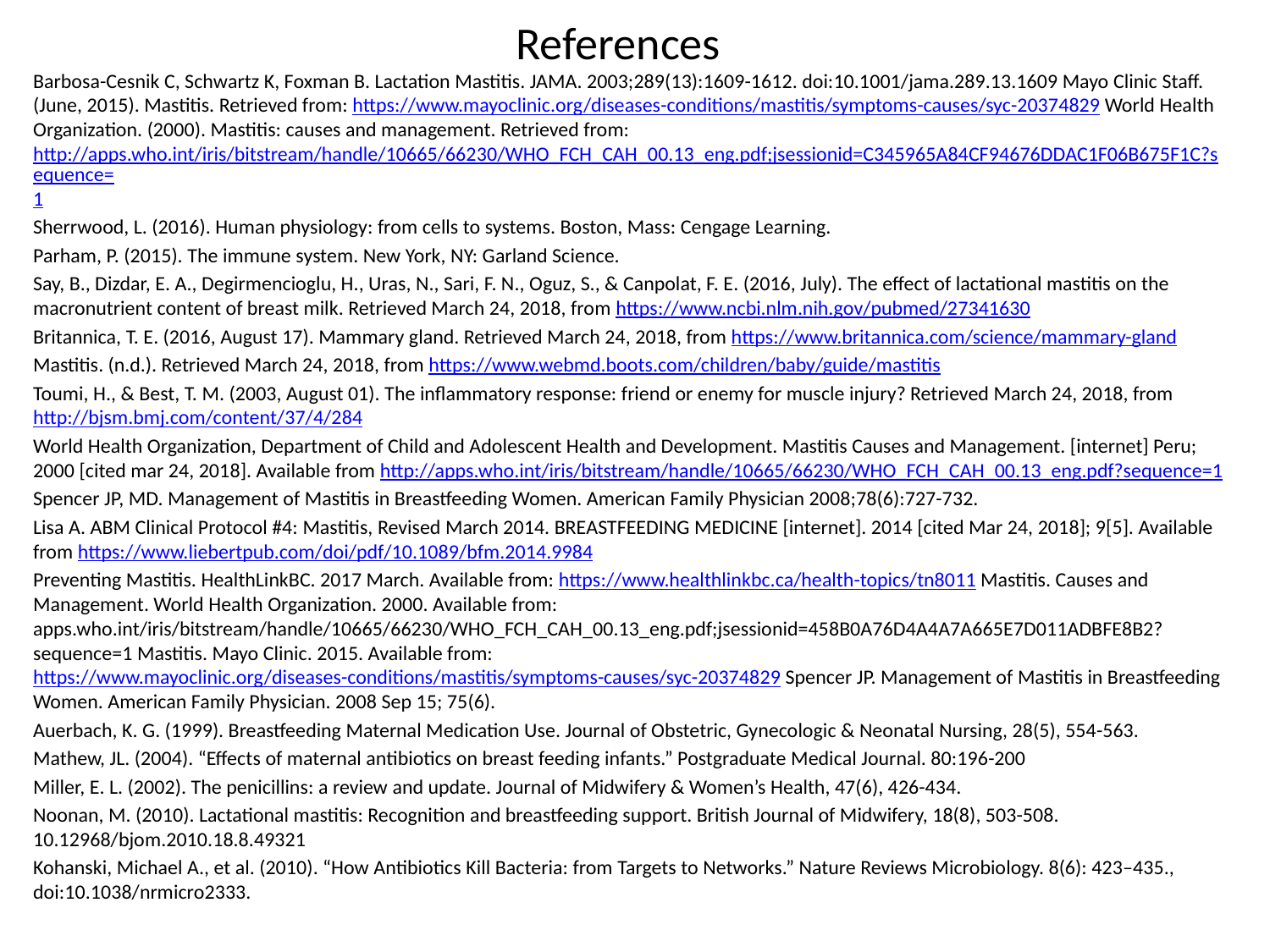

# References
Barbosa-Cesnik C, Schwartz K, Foxman B. Lactation Mastitis. JAMA. 2003;289(13):1609-1612. doi:10.1001/jama.289.13.1609 Mayo Clinic Staff. (June, 2015). Mastitis. Retrieved from: https://www.mayoclinic.org/diseases-conditions/mastitis/symptoms-causes/syc-20374829 World Health Organization. (2000). Mastitis: causes and management. Retrieved from: http://apps.who.int/iris/bitstream/handle/10665/66230/WHO_FCH_CAH_00.13_eng.pdf;jsessionid=C345965A84CF94676DDAC1F06B675F1C?sequence=1
Sherrwood, L. (2016). Human physiology: from cells to systems. Boston, Mass: Cengage Learning.
Parham, P. (2015). The immune system. New York, NY: Garland Science.
Say, B., Dizdar, E. A., Degirmencioglu, H., Uras, N., Sari, F. N., Oguz, S., & Canpolat, F. E. (2016, July). The effect of lactational mastitis on the macronutrient content of breast milk. Retrieved March 24, 2018, from https://www.ncbi.nlm.nih.gov/pubmed/27341630
Britannica, T. E. (2016, August 17). Mammary gland. Retrieved March 24, 2018, from https://www.britannica.com/science/mammary-gland
Mastitis. (n.d.). Retrieved March 24, 2018, from https://www.webmd.boots.com/children/baby/guide/mastitis
Toumi, H., & Best, T. M. (2003, August 01). The inflammatory response: friend or enemy for muscle injury? Retrieved March 24, 2018, from http://bjsm.bmj.com/content/37/4/284
World Health Organization, Department of Child and Adolescent Health and Development. Mastitis Causes and Management. [internet] Peru; 2000 [cited mar 24, 2018]. Available from http://apps.who.int/iris/bitstream/handle/10665/66230/WHO_FCH_CAH_00.13_eng.pdf?sequence=1
Spencer JP, MD. Management of Mastitis in Breastfeeding Women. American Family Physician 2008;78(6):727-732.
Lisa A. ABM Clinical Protocol #4: Mastitis, Revised March 2014. BREASTFEEDING MEDICINE [internet]. 2014 [cited Mar 24, 2018]; 9[5]. Available from https://www.liebertpub.com/doi/pdf/10.1089/bfm.2014.9984
Preventing Mastitis. HealthLinkBC. 2017 March. Available from: https://www.healthlinkbc.ca/health-topics/tn8011 Mastitis. Causes and Management. World Health Organization. 2000. Available from: apps.who.int/iris/bitstream/handle/10665/66230/WHO_FCH_CAH_00.13_eng.pdf;jsessionid=458B0A76D4A4A7A665E7D011ADBFE8B2?sequence=1 Mastitis. Mayo Clinic. 2015. Available from: https://www.mayoclinic.org/diseases-conditions/mastitis/symptoms-causes/syc-20374829 Spencer JP. Management of Mastitis in Breastfeeding Women. American Family Physician. 2008 Sep 15; 75(6).
Auerbach, K. G. (1999). Breastfeeding Maternal Medication Use. Journal of Obstetric, Gynecologic & Neonatal Nursing, 28(5), 554-563.
Mathew, JL. (2004). “Effects of maternal antibiotics on breast feeding infants.” Postgraduate Medical Journal. 80:196-200
Miller, E. L. (2002). The penicillins: a review and update. Journal of Midwifery & Women’s Health, 47(6), 426-434.
Noonan, M. (2010). Lactational mastitis: Recognition and breastfeeding support. British Journal of Midwifery, 18(8), 503-508. 10.12968/bjom.2010.18.8.49321
Kohanski, Michael A., et al. (2010). “How Antibiotics Kill Bacteria: from Targets to Networks.” Nature Reviews Microbiology. 8(6): 423–435., doi:10.1038/nrmicro2333.